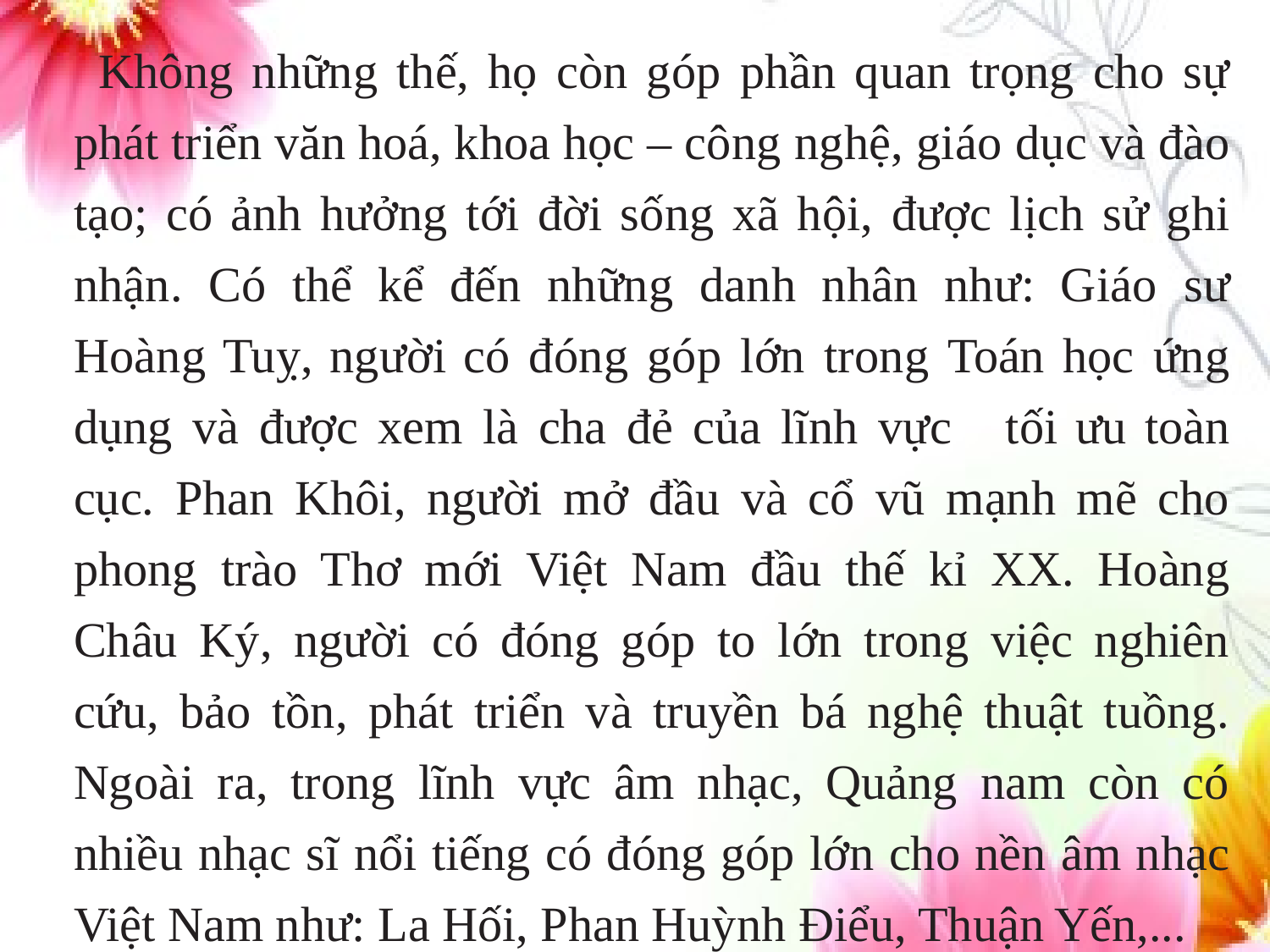

Không những thế, họ còn góp phần quan trọng cho sự phát triển văn hoá, khoa học – công nghệ, giáo dục và đào tạo; có ảnh hưởng tới đời sống xã hội, được lịch sử ghi nhận. Có thể kể đến những danh nhân như: Giáo sư Hoàng Tuỵ, người có đóng góp lớn trong Toán học ứng dụng và được xem là cha đẻ của lĩnh vực   tối ưu toàn cục. Phan Khôi, người mở đầu và cổ vũ mạnh mẽ cho phong trào Thơ mới Việt Nam đầu thế kỉ XX. Hoàng Châu Ký, người có đóng góp to lớn trong việc nghiên cứu, bảo tồn, phát triển và truyền bá nghệ thuật tuồng. Ngoài ra, trong lĩnh vực âm nhạc, Quảng nam còn có nhiều nhạc sĩ nổi tiếng có đóng góp lớn cho nền âm nhạc Việt Nam như: La Hối, Phan Huỳnh Điểu, Thuận Yến,...